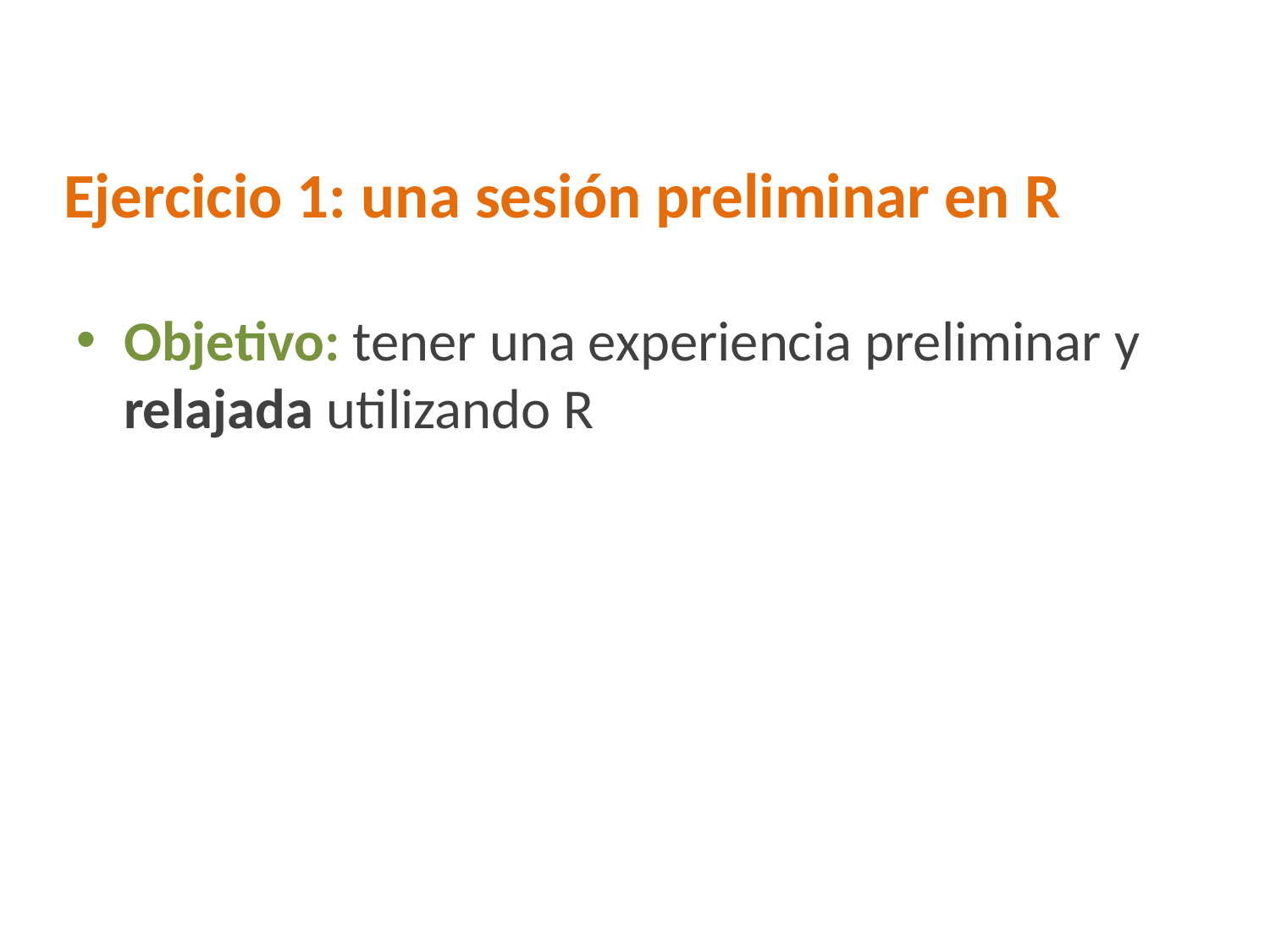

Ejercicio 1: una sesión preliminar en R
Objetivo: tener una experiencia preliminar y relajada utilizando R